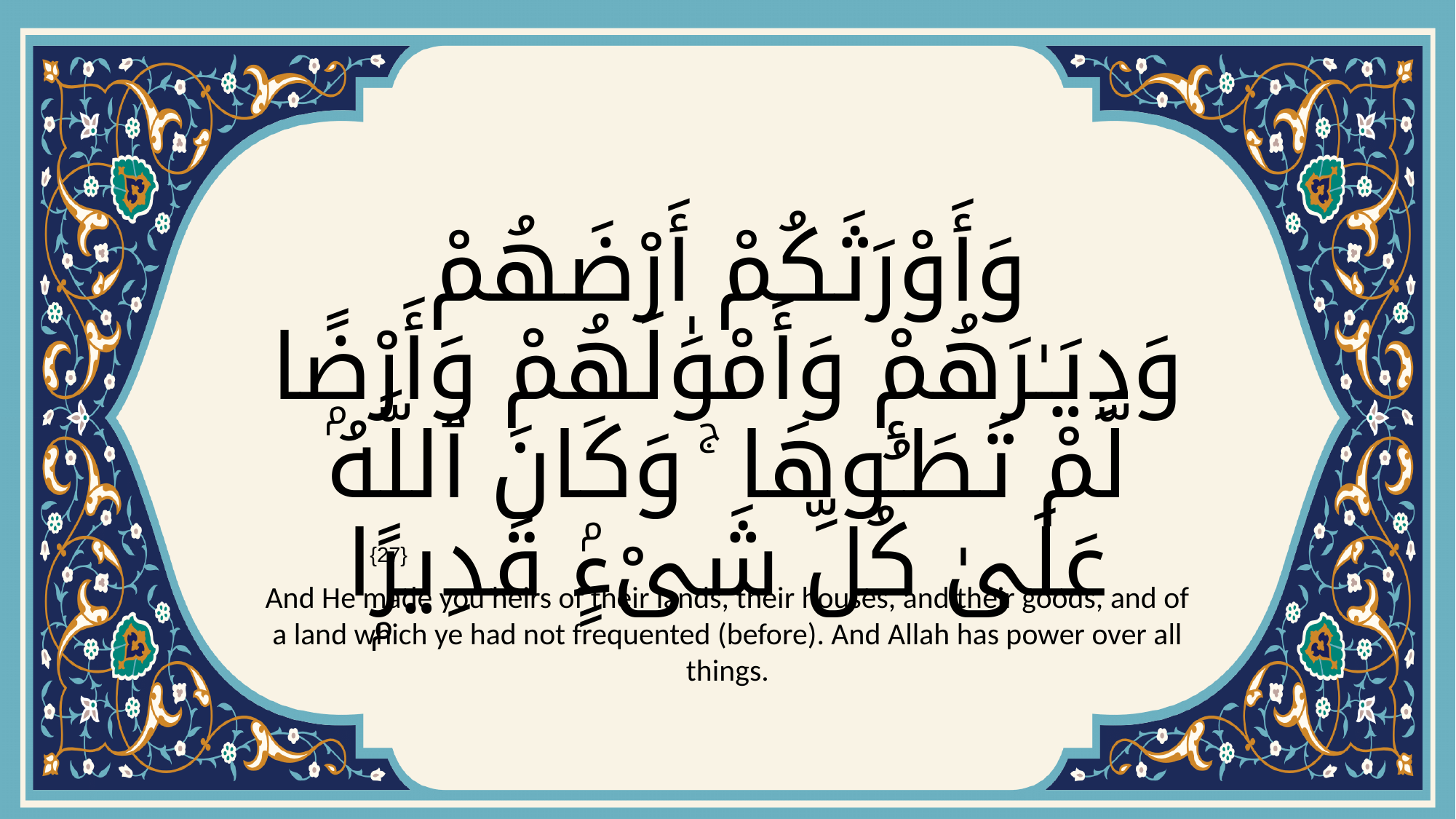

# وَأَوْرَثَكُمْ أَرْضَهُمْ وَدِيَـٰرَهُمْ وَأَمْوَٰلَهُمْ وَأَرْضًۭا لَّمْ تَطَـُٔوهَا ۚ وَكَانَ ٱللَّهُ عَلَىٰ كُلِّ شَىْءٍۢ قَدِيرًۭا
{27}
And He made you heirs of their lands, their houses, and their goods, and of a land which ye had not frequented (before). And Allah has power over all things.